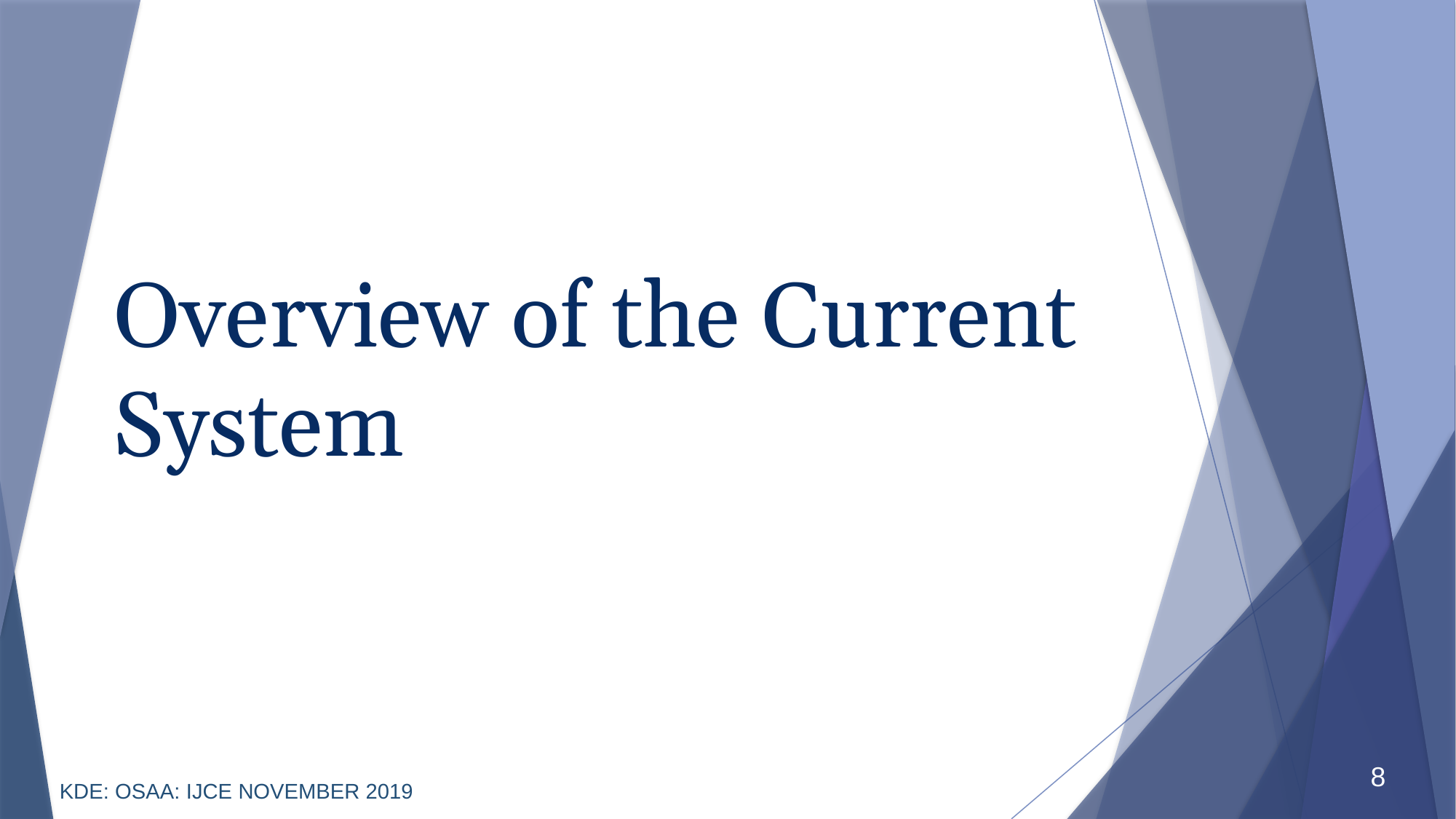

# Overview of the Current System
8
KDE: OSAA: IJCE NOVEMBER 2019